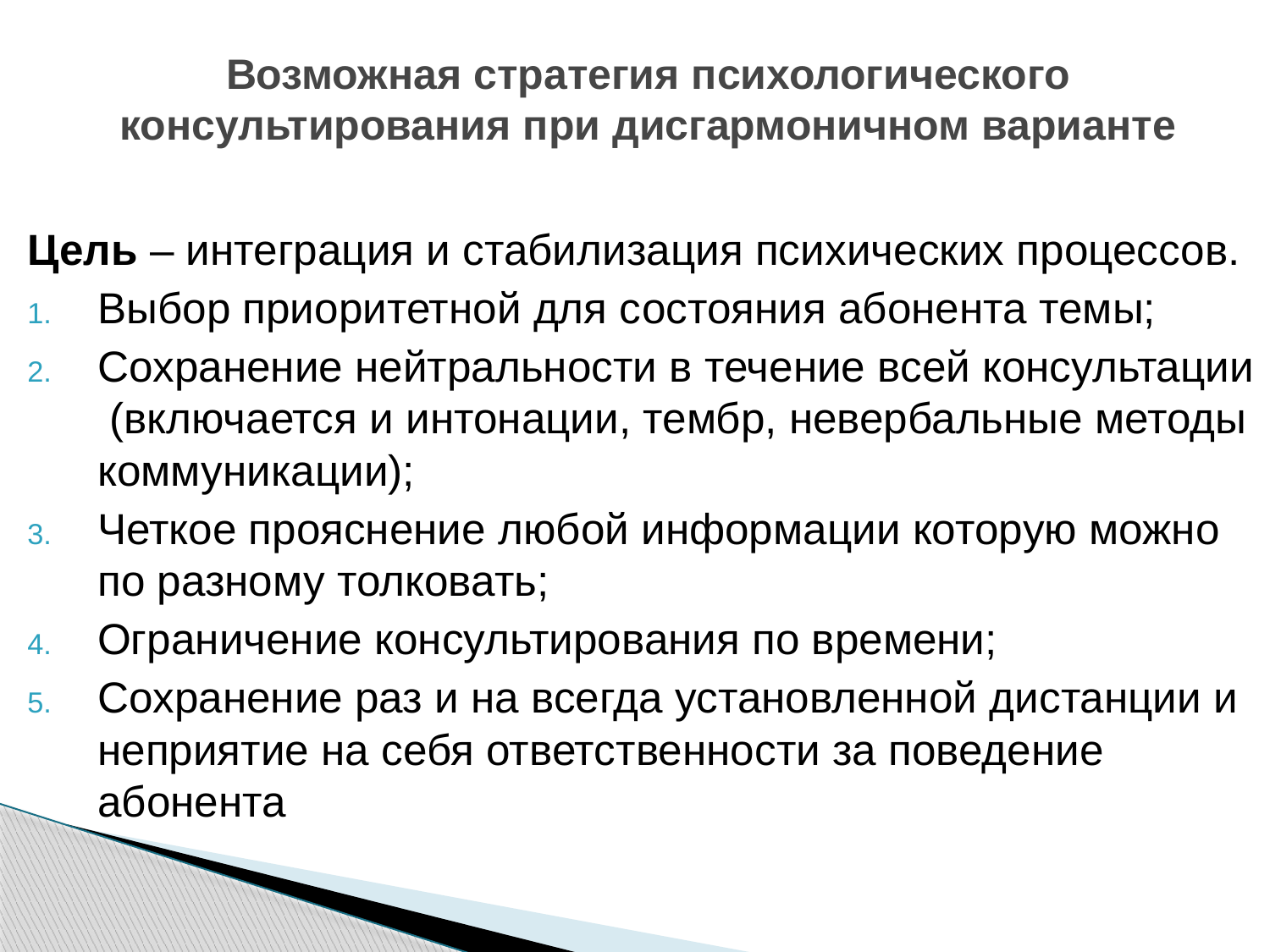

# Возможная стратегия психологического консультирования при дисгармоничном варианте
Цель – интеграция и стабилизация психических процессов.
Выбор приоритетной для состояния абонента темы;
Сохранение нейтральности в течение всей консультации  (включается и интонации, тембр, невербальные методы коммуникации);
Четкое прояснение любой информации которую можно по разному толковать;
Ограничение консультирования по времени;
Сохранение раз и на всегда установленной дистанции и неприятие на себя ответственности за поведение абонента